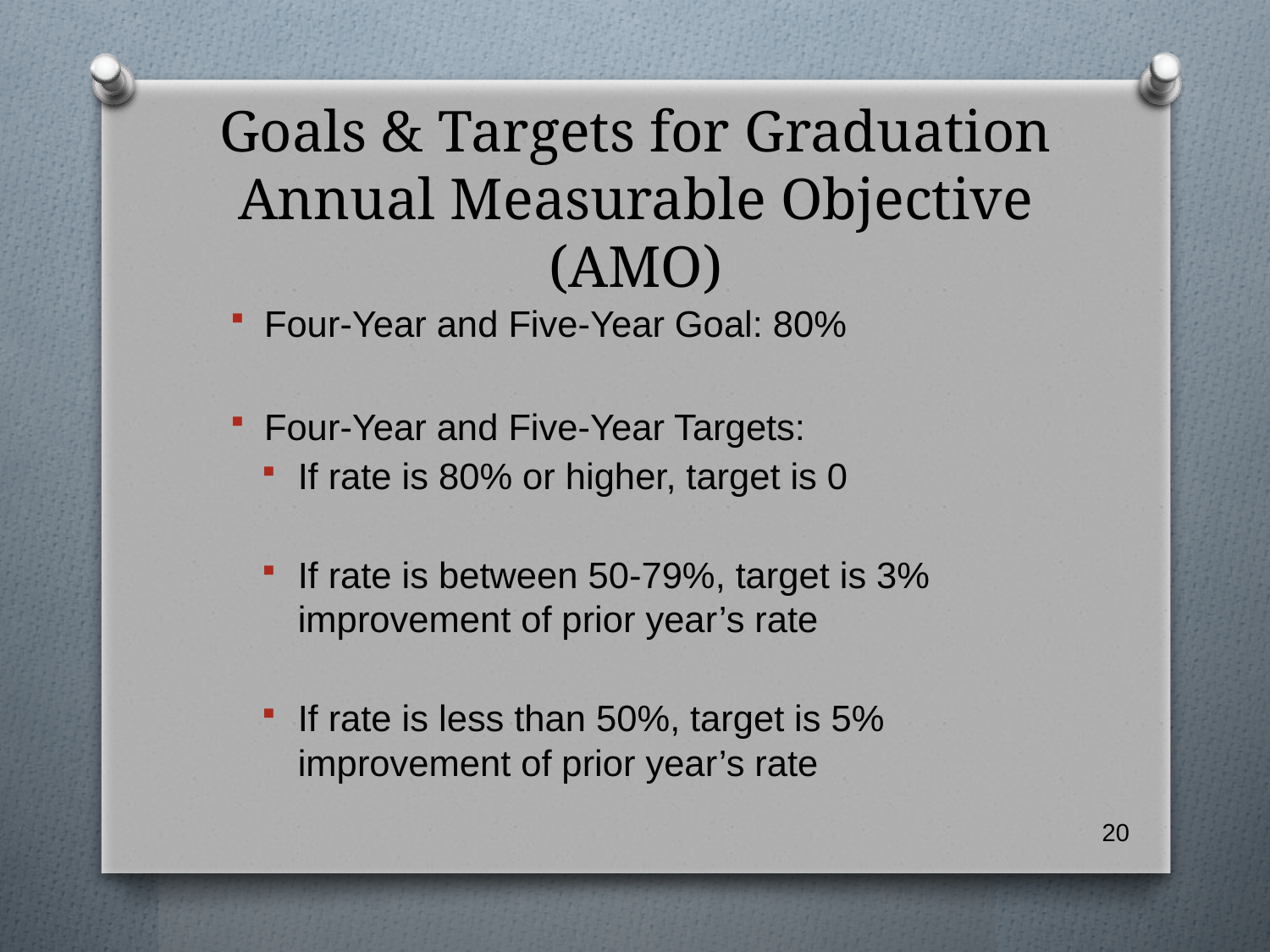

# Goals & Targets for Graduation Annual Measurable Objective (AMO)
Four-Year and Five-Year Goal: 80%

Four-Year and Five-Year Targets:
If rate is 80% or higher, target is 0

If rate is between 50-79%, target is 3% improvement of prior year’s rate

If rate is less than 50%, target is 5% improvement of prior year’s rate
20